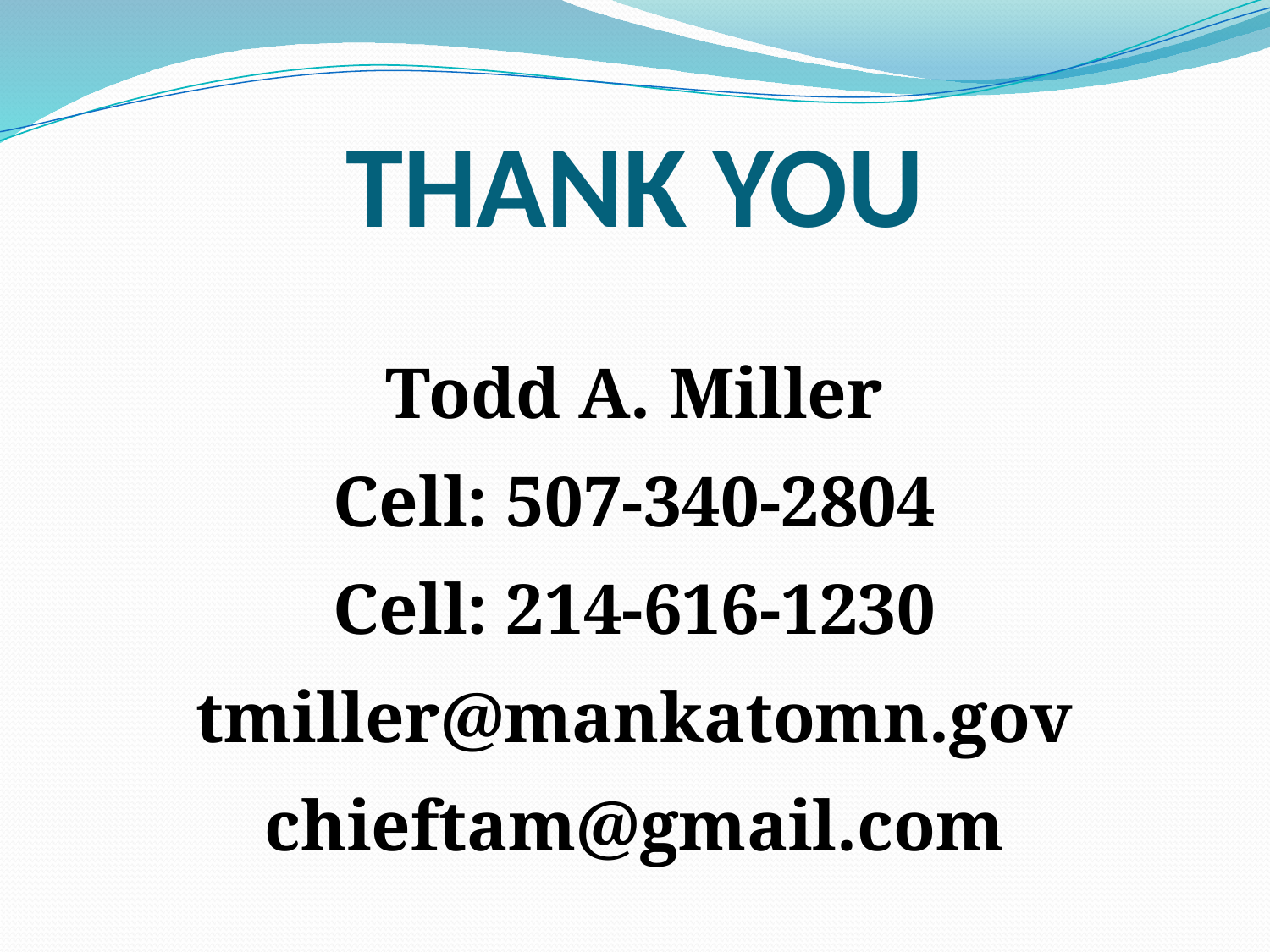

# THANK YOU

Todd A. Miller
Cell: 507-340-2804
Cell: 214-616-1230
tmiller@mankatomn.gov
chieftam@gmail.com